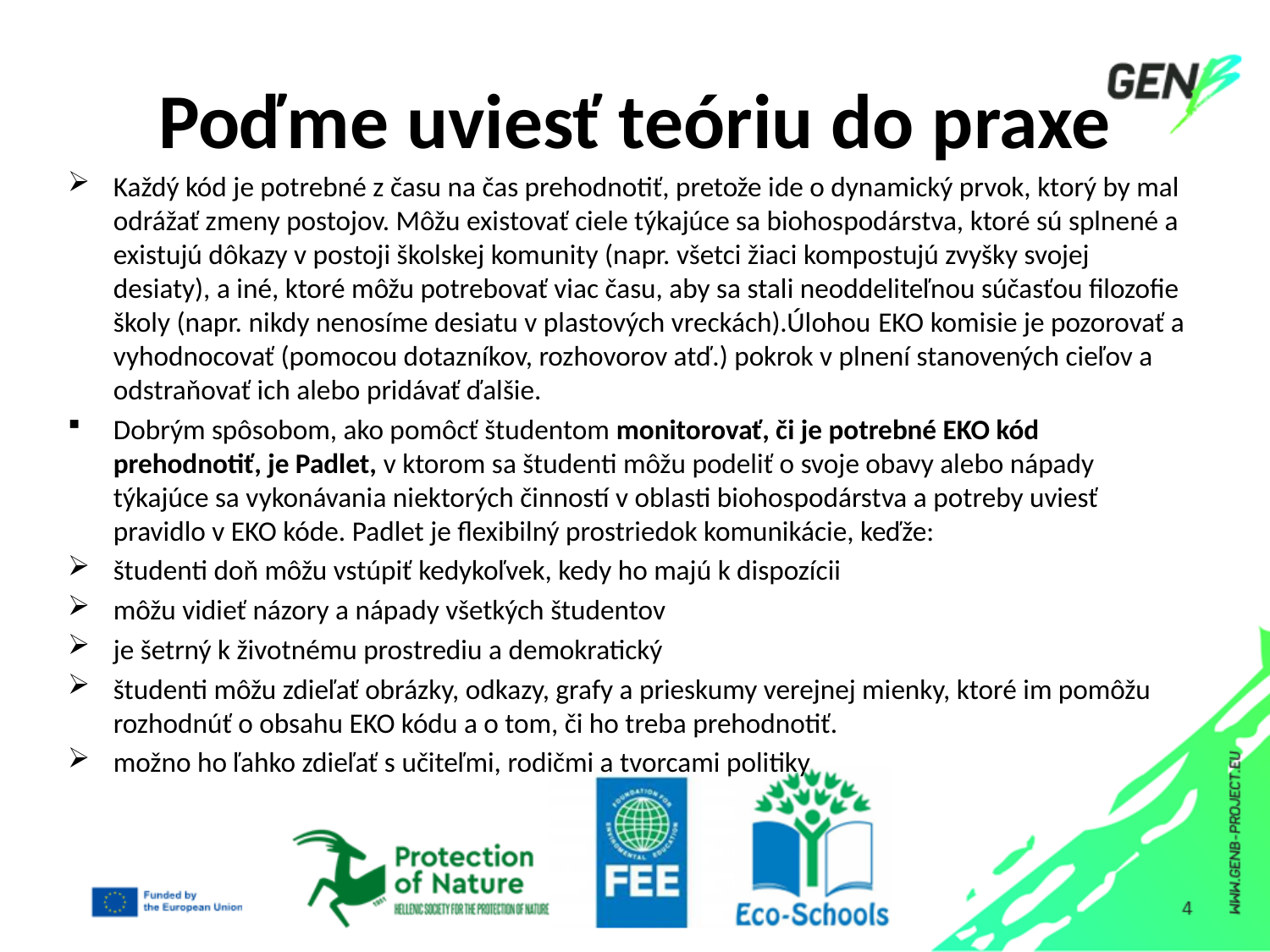

# Poďme uviesť teóriu do praxe
Každý kód je potrebné z času na čas prehodnotiť, pretože ide o dynamický prvok, ktorý by mal odrážať zmeny postojov. Môžu existovať ciele týkajúce sa biohospodárstva, ktoré sú splnené a existujú dôkazy v postoji školskej komunity (napr. všetci žiaci kompostujú zvyšky svojej desiaty), a iné, ktoré môžu potrebovať viac času, aby sa stali neoddeliteľnou súčasťou filozofie školy (napr. nikdy nenosíme desiatu v plastových vreckách).Úlohou EKO komisie je pozorovať a vyhodnocovať (pomocou dotazníkov, rozhovorov atď.) pokrok v plnení stanovených cieľov a odstraňovať ich alebo pridávať ďalšie.
Dobrým spôsobom, ako pomôcť študentom monitorovať, či je potrebné EKO kód prehodnotiť, je Padlet, v ktorom sa študenti môžu podeliť o svoje obavy alebo nápady týkajúce sa vykonávania niektorých činností v oblasti biohospodárstva a potreby uviesť pravidlo v EKO kóde. Padlet je flexibilný prostriedok komunikácie, keďže:
študenti doň môžu vstúpiť kedykoľvek, kedy ho majú k dispozícii
môžu vidieť názory a nápady všetkých študentov
je šetrný k životnému prostrediu a demokratický
študenti môžu zdieľať obrázky, odkazy, grafy a prieskumy verejnej mienky, ktoré im pomôžu rozhodnúť o obsahu EKO kódu a o tom, či ho treba prehodnotiť.
možno ho ľahko zdieľať s učiteľmi, rodičmi a tvorcami politiky